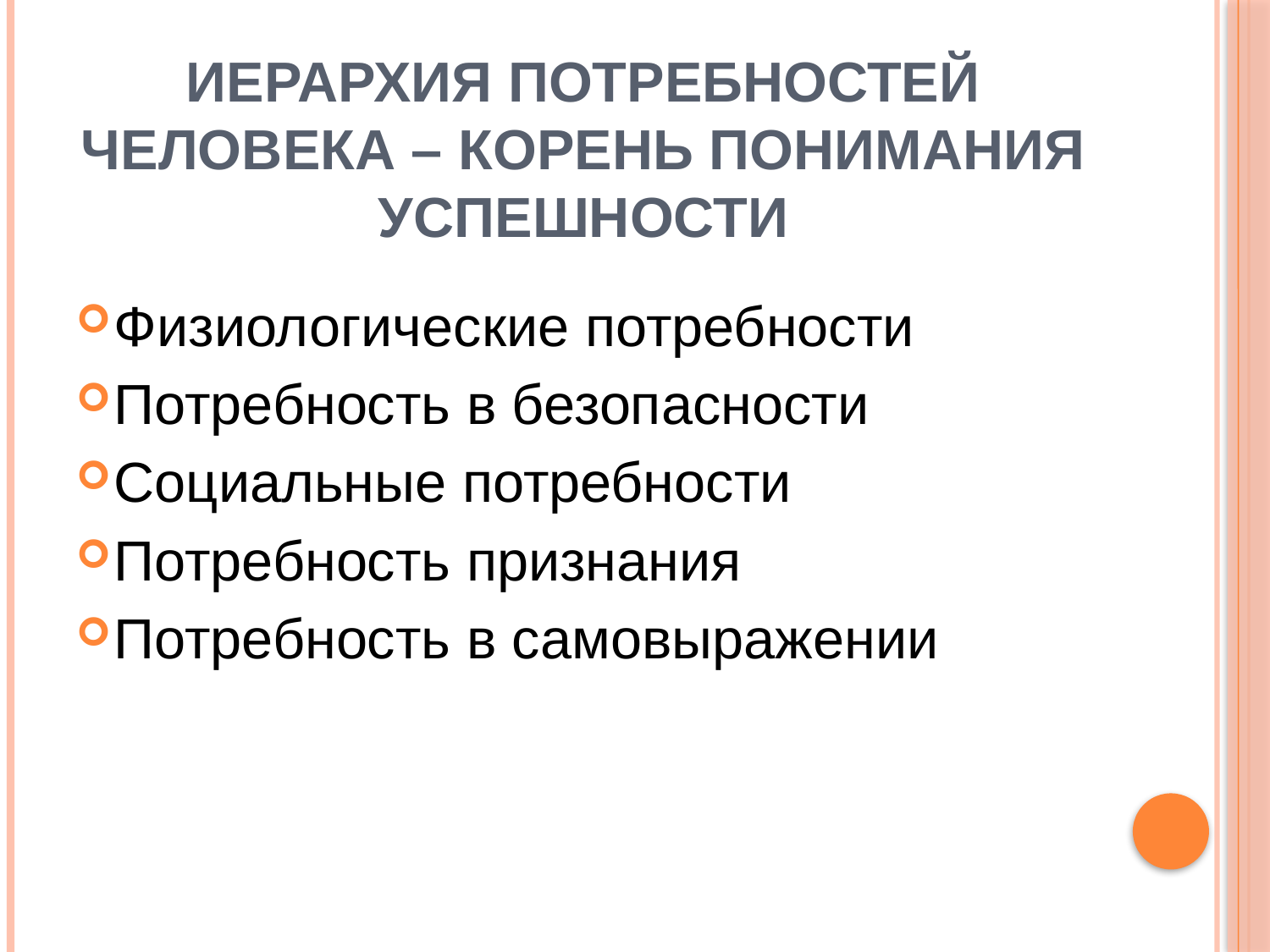

# Иерархия потребностей человека – корень понимания успешности

Физиологические потребности
Потребность в безопасности
Социальные потребности
Потребность признания
Потребность в самовыражении